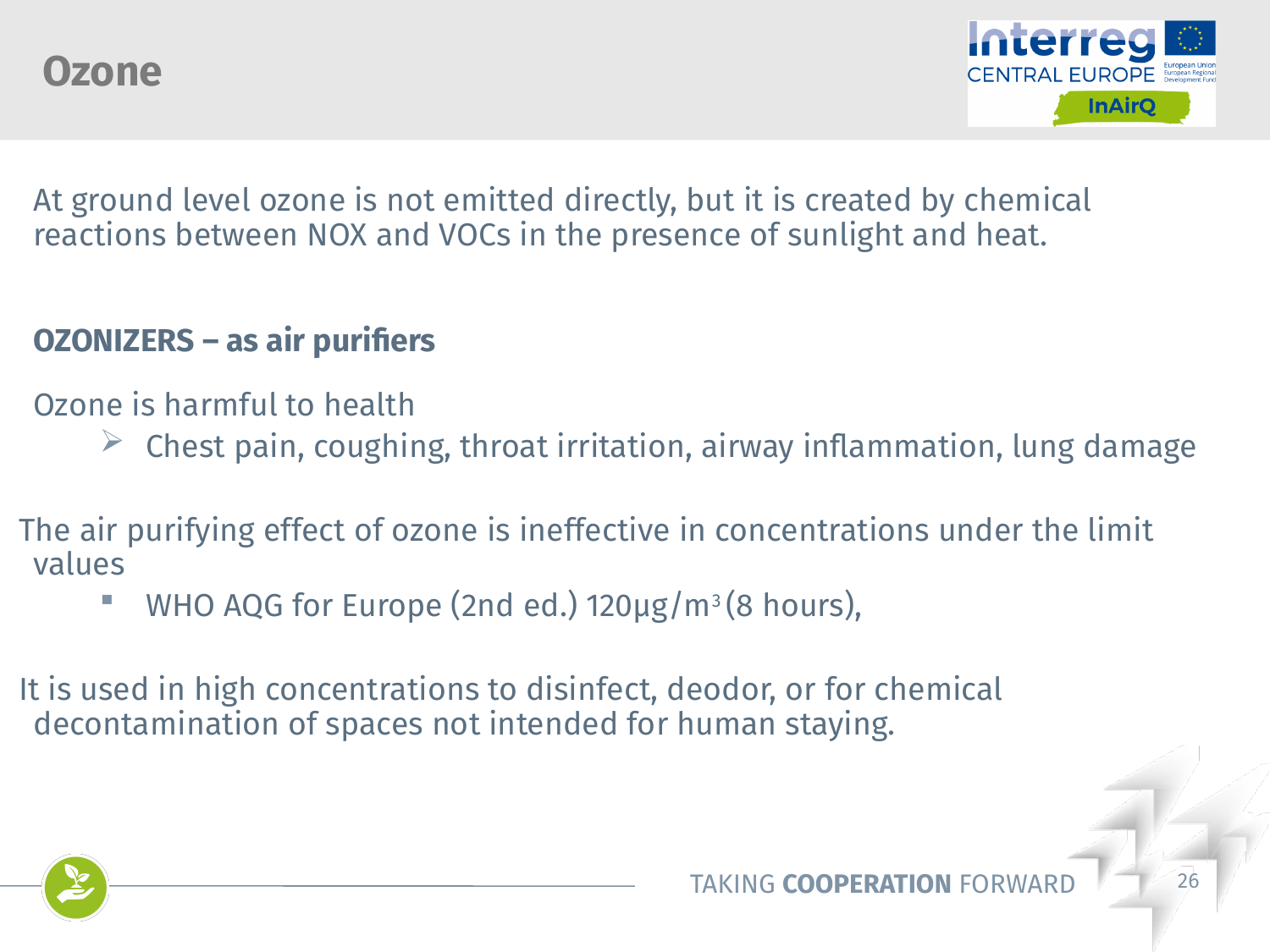

Ozone
At ground level ozone is not emitted directly, but it is created by chemical reactions between NOX and VOCs in the presence of sunlight and heat.

OZONIZERS – as air purifiers
Ozone is harmful to health
Chest pain, coughing, throat irritation, airway inflammation, lung damage

The air purifying effect of ozone is ineffective in concentrations under the limit values
WHO AQG for Europe (2nd ed.) 120µg/m3 (8 hours),

It is used in high concentrations to disinfect, deodor, or for chemical decontamination of spaces not intended for human staying.